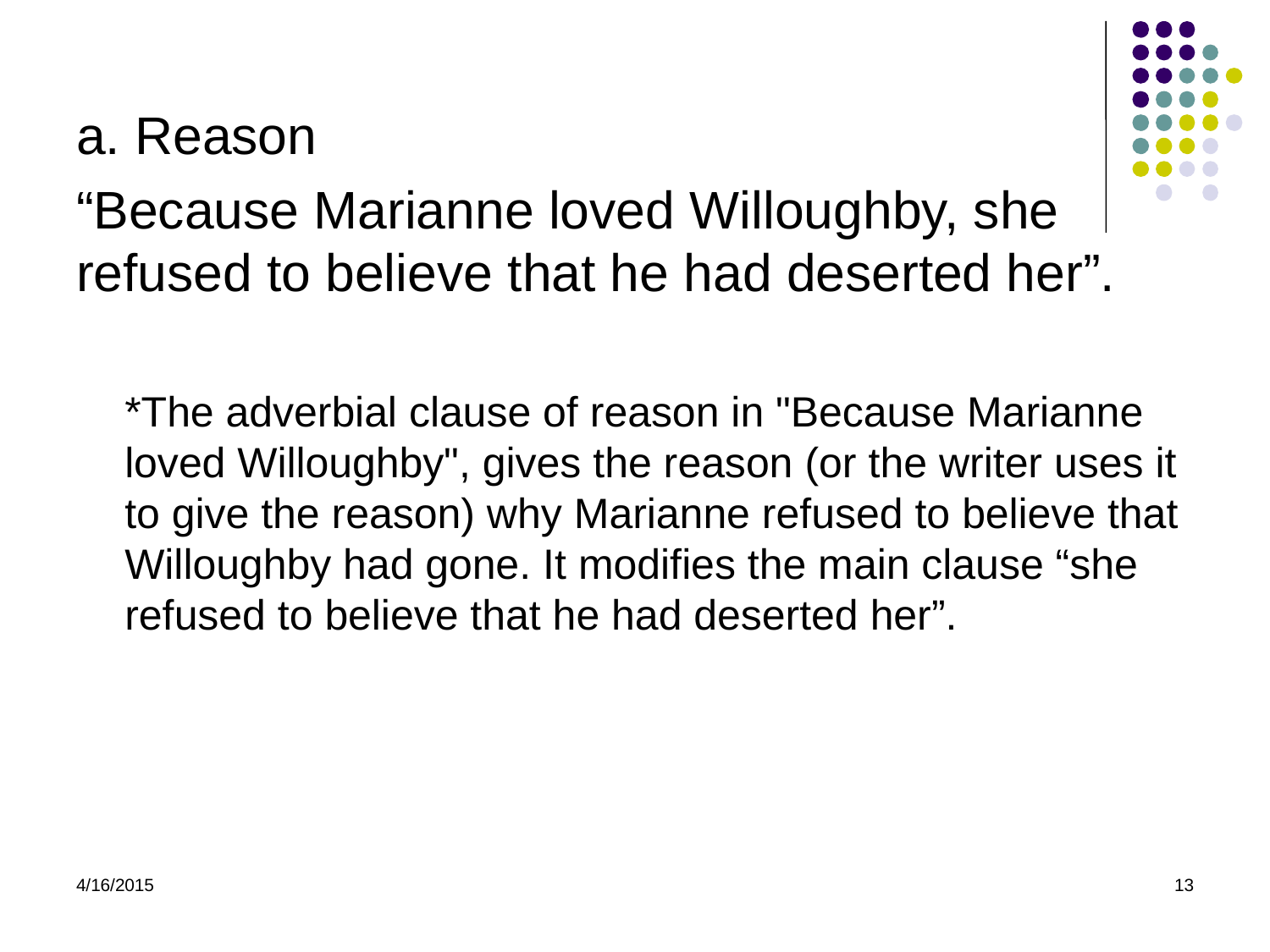

a. Reason
“Because Marianne loved Willoughby, she refused to believe that he had deserted her”.

*The adverbial clause of reason in "Because Marianne loved Willoughby", gives the reason (or the writer uses it to give the reason) why Marianne refused to believe that Willoughby had gone. It modifies the main clause “she refused to believe that he had deserted her”.
4/16/2015
13